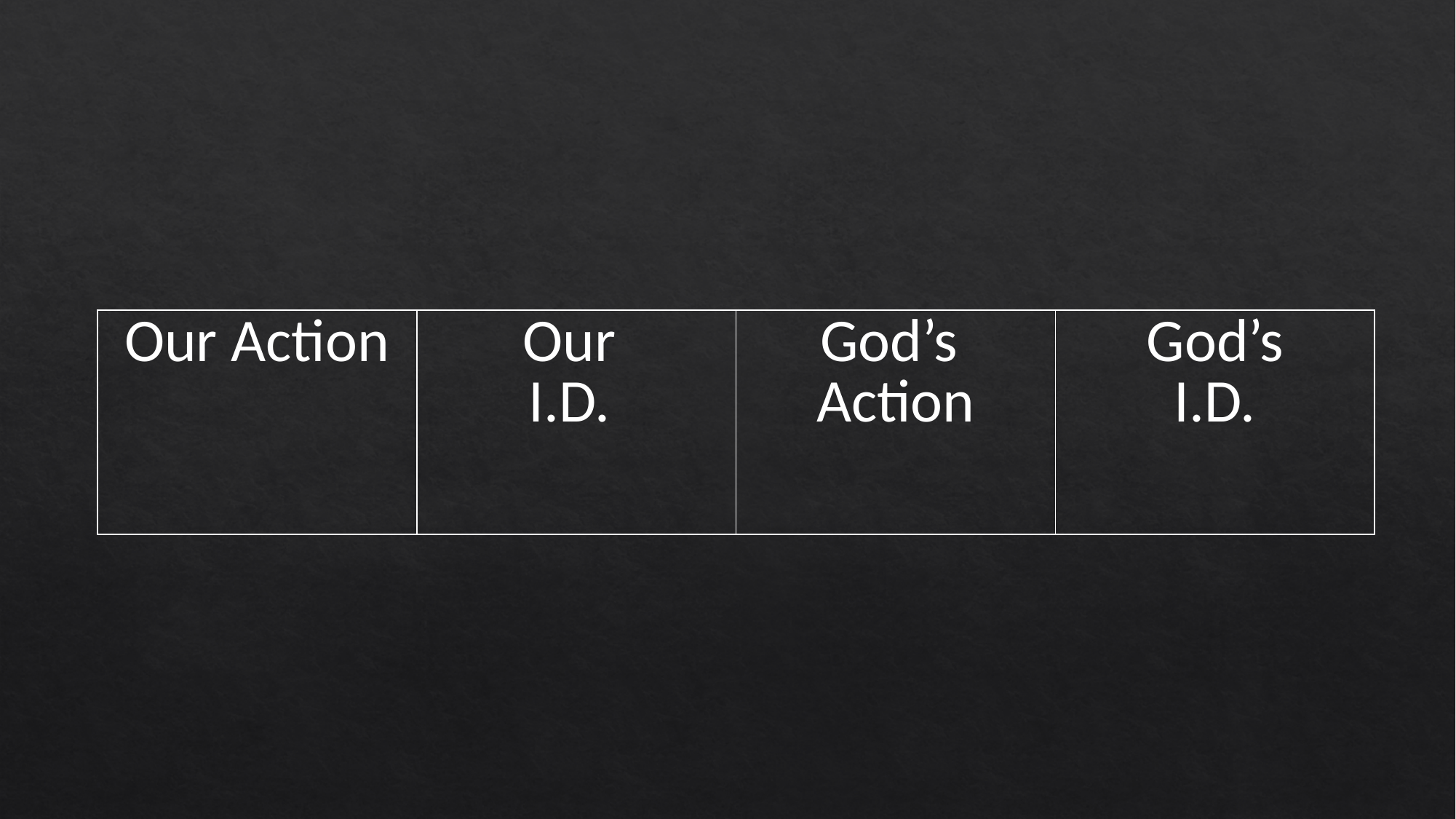

| Our Action | Our I.D. | God’s Action | God’s I.D. |
| --- | --- | --- | --- |